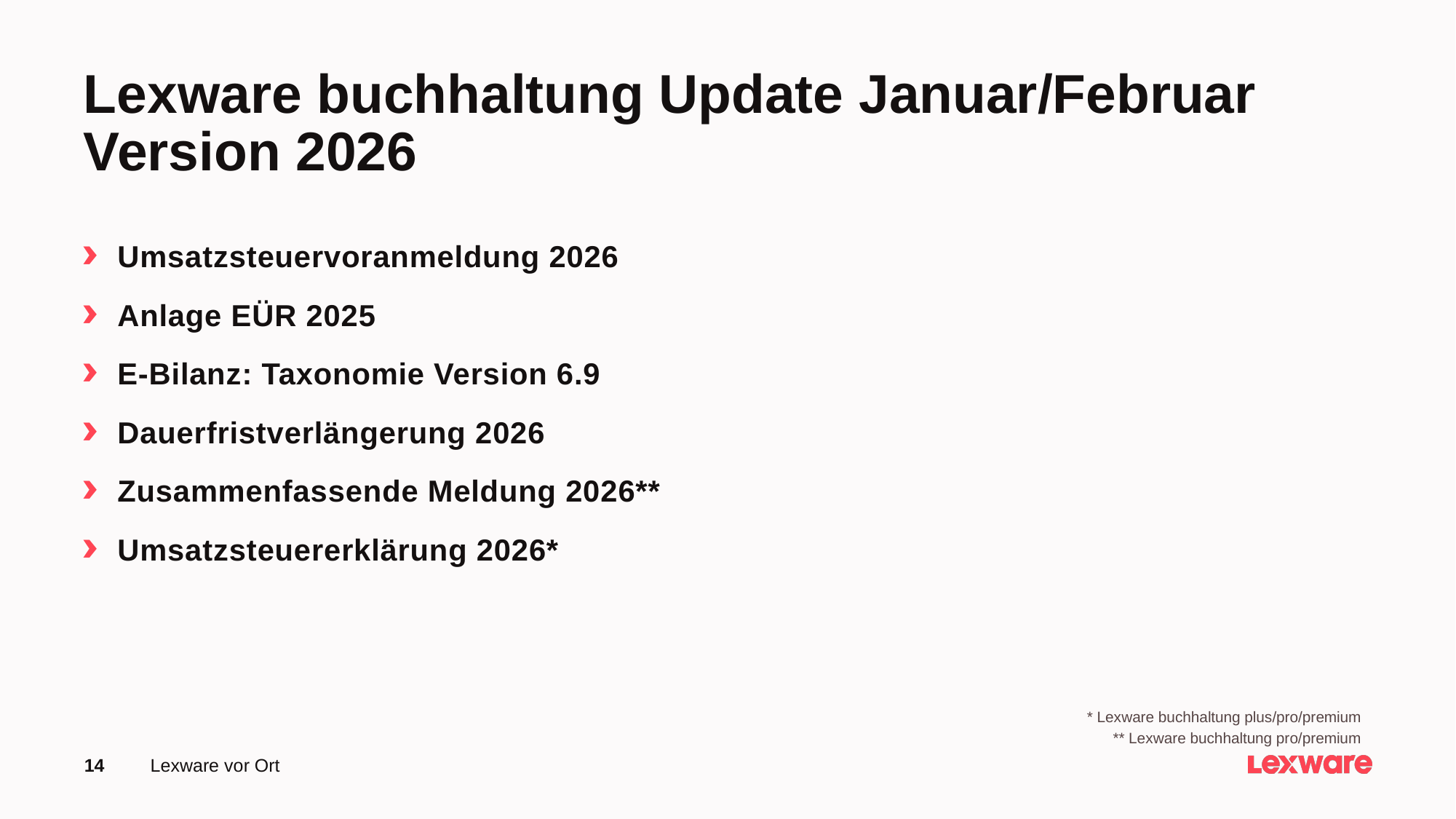

# Lexware buchhaltung Update Januar/Februar Version 2026
Umsatzsteuervoranmeldung 2026
Anlage EÜR 2025
E-Bilanz: Taxonomie Version 6.9
Dauerfristverlängerung 2026
Zusammenfassende Meldung 2026**
Umsatzsteuererklärung 2026*

* Lexware buchhaltung plus/pro/premium
** Lexware buchhaltung pro/premium
14
Lexware vor Ort